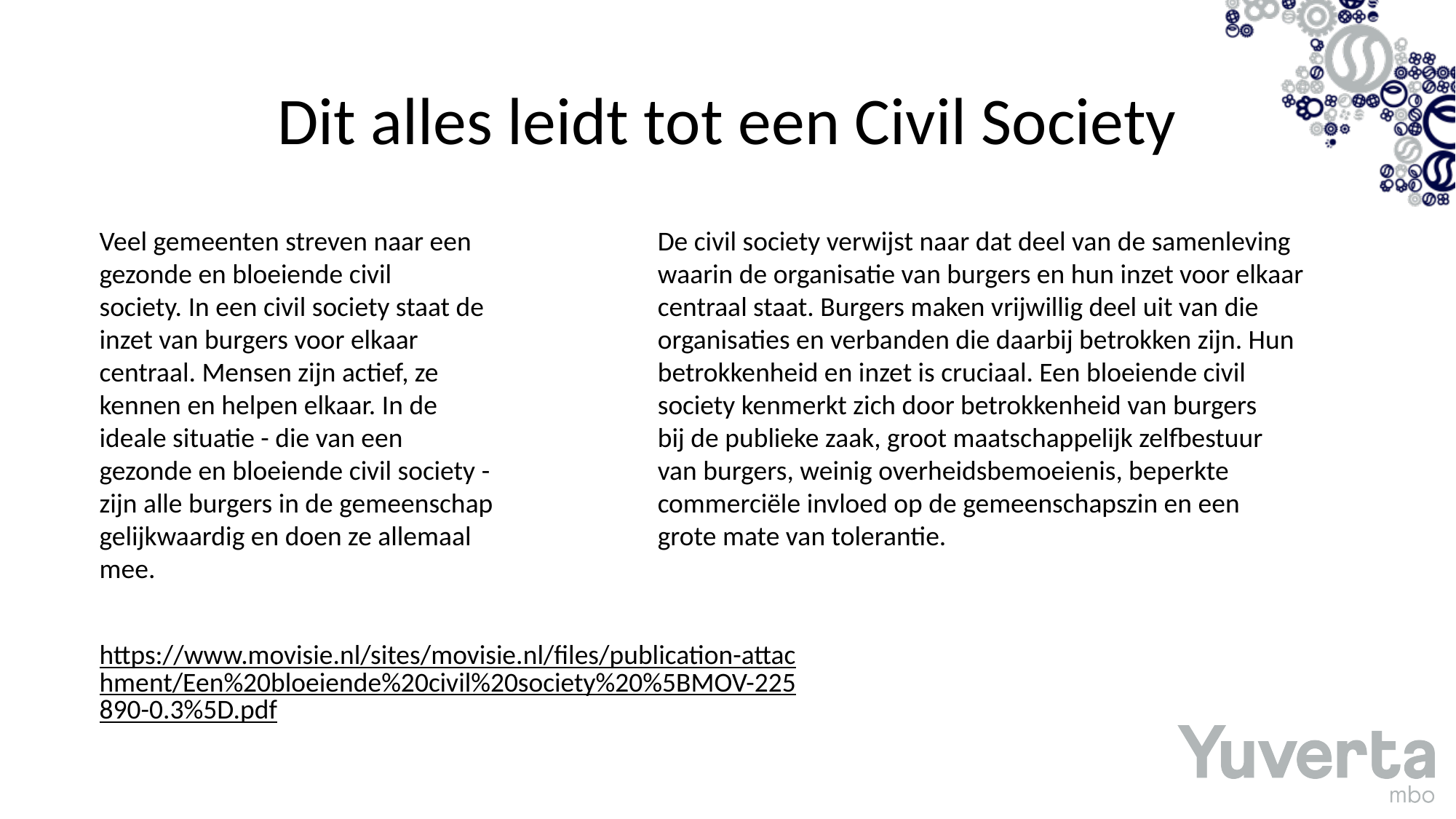

# Dit alles leidt tot een Civil Society
Veel gemeenten streven naar een gezonde en bloeiende civil
society. In een civil society staat de inzet van burgers voor elkaar centraal. Mensen zijn actief, ze kennen en helpen elkaar. In de ideale situatie - die van een gezonde en bloeiende civil society - zijn alle burgers in de gemeenschap gelijkwaardig en doen ze allemaal mee.
De civil society verwijst naar dat deel van de samenleving waarin de organisatie van burgers en hun inzet voor elkaar centraal staat. Burgers maken vrijwillig deel uit van die organisaties en verbanden die daarbij betrokken zijn. Hun betrokkenheid en inzet is cruciaal. Een bloeiende civil society kenmerkt zich door betrokkenheid van burgers
bij de publieke zaak, groot maatschappelijk zelfbestuur van burgers, weinig overheidsbemoeienis, beperkte commerciële invloed op de gemeenschapszin en een grote mate van tolerantie.
https://www.movisie.nl/sites/movisie.nl/files/publication-attachment/Een%20bloeiende%20civil%20society%20%5BMOV-225890-0.3%5D.pdf